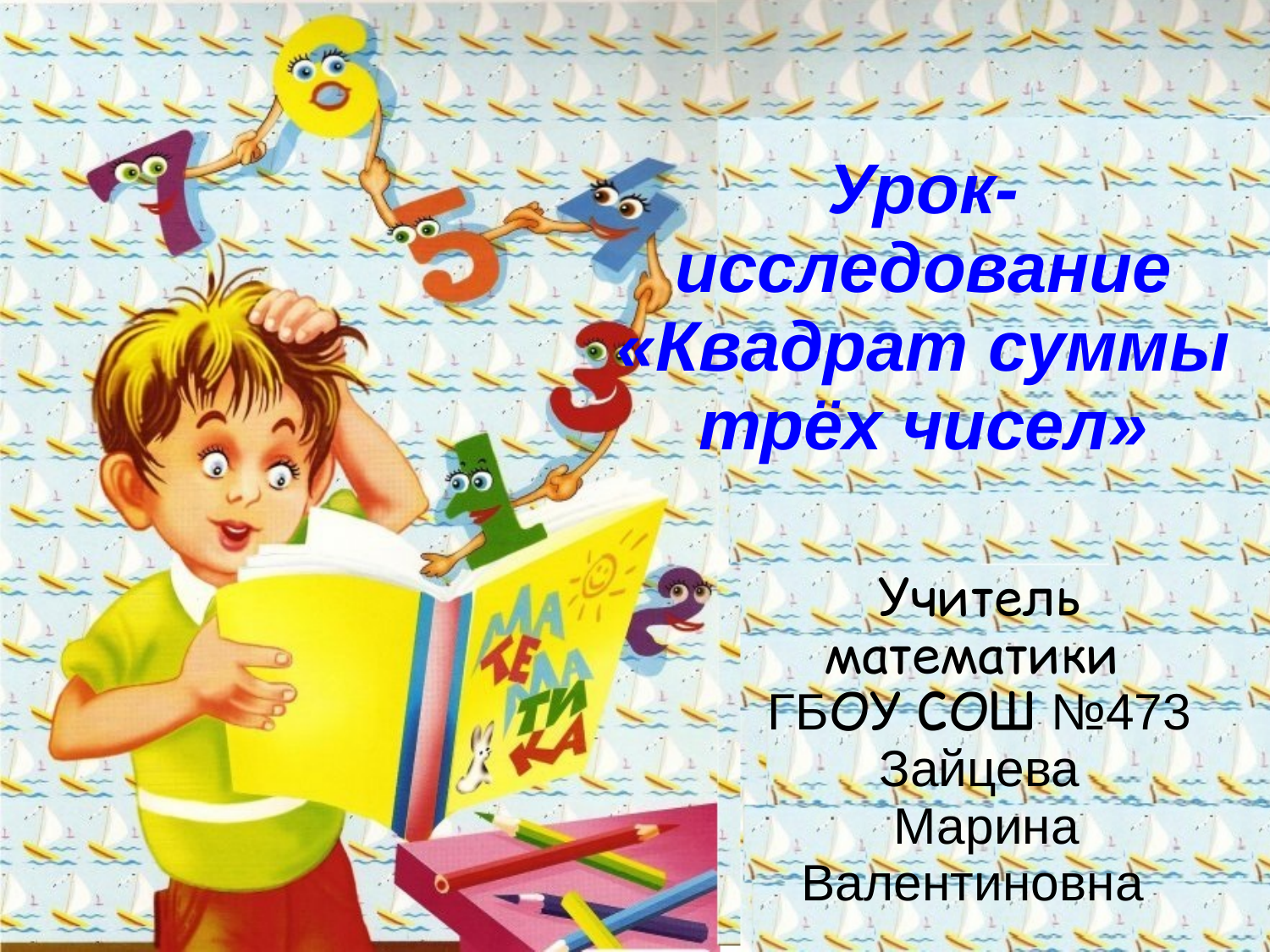

# Урок- исследование «Квадрат суммы трёх чисел»
Учитель математики
ГБОУ СОШ №473
Зайцева
 Марина Валентиновна